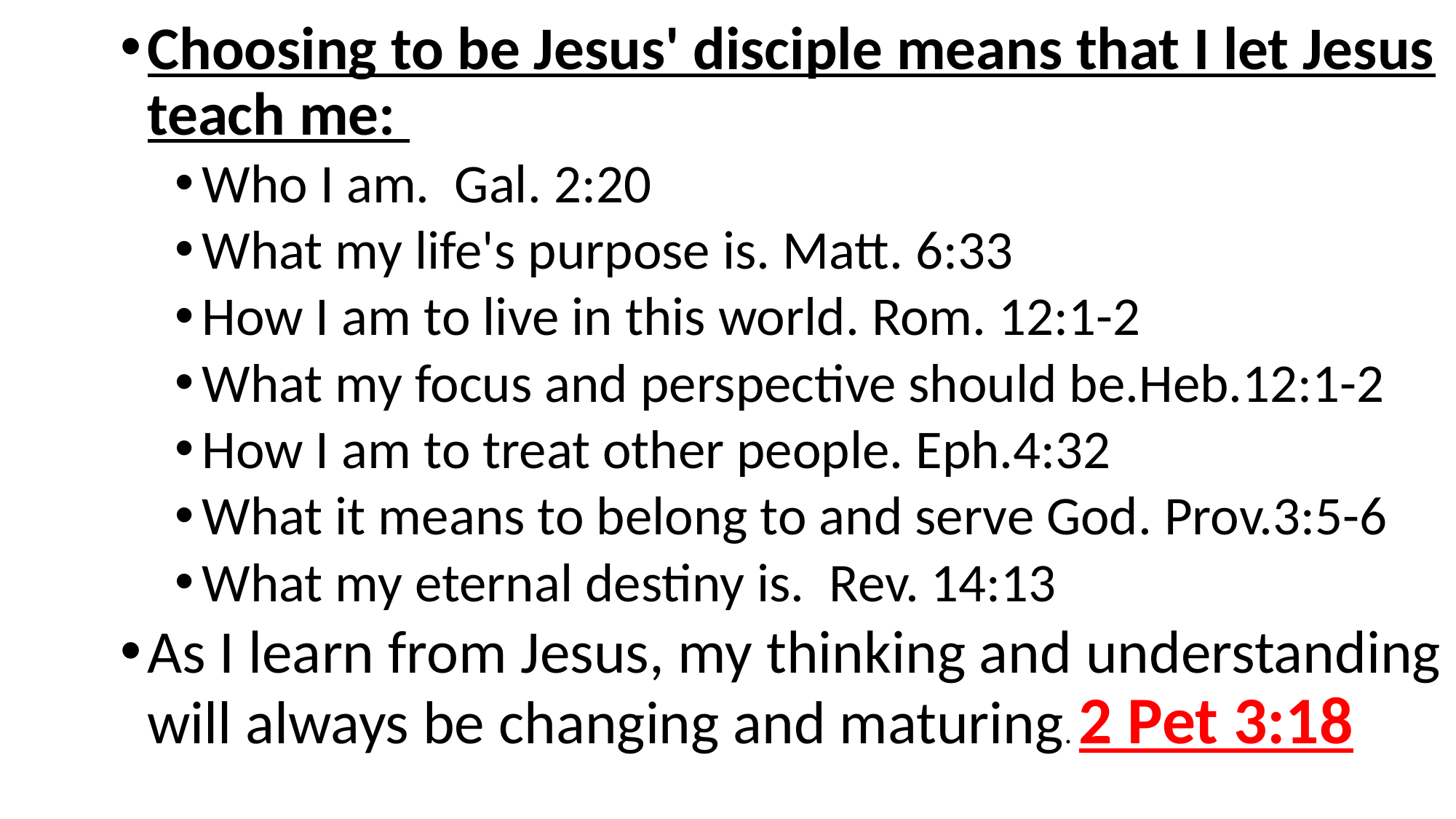

Choosing to be Jesus' disciple means that I let Jesus teach me:
Who I am.  Gal. 2:20
What my life's purpose is. Matt. 6:33
How I am to live in this world. Rom. 12:1-2
What my focus and perspective should be.Heb.12:1-2
How I am to treat other people. Eph.4:32
What it means to belong to and serve God. Prov.3:5-6
What my eternal destiny is.  Rev. 14:13
As I learn from Jesus, my thinking and understanding will always be changing and maturing. 2 Pet 3:18